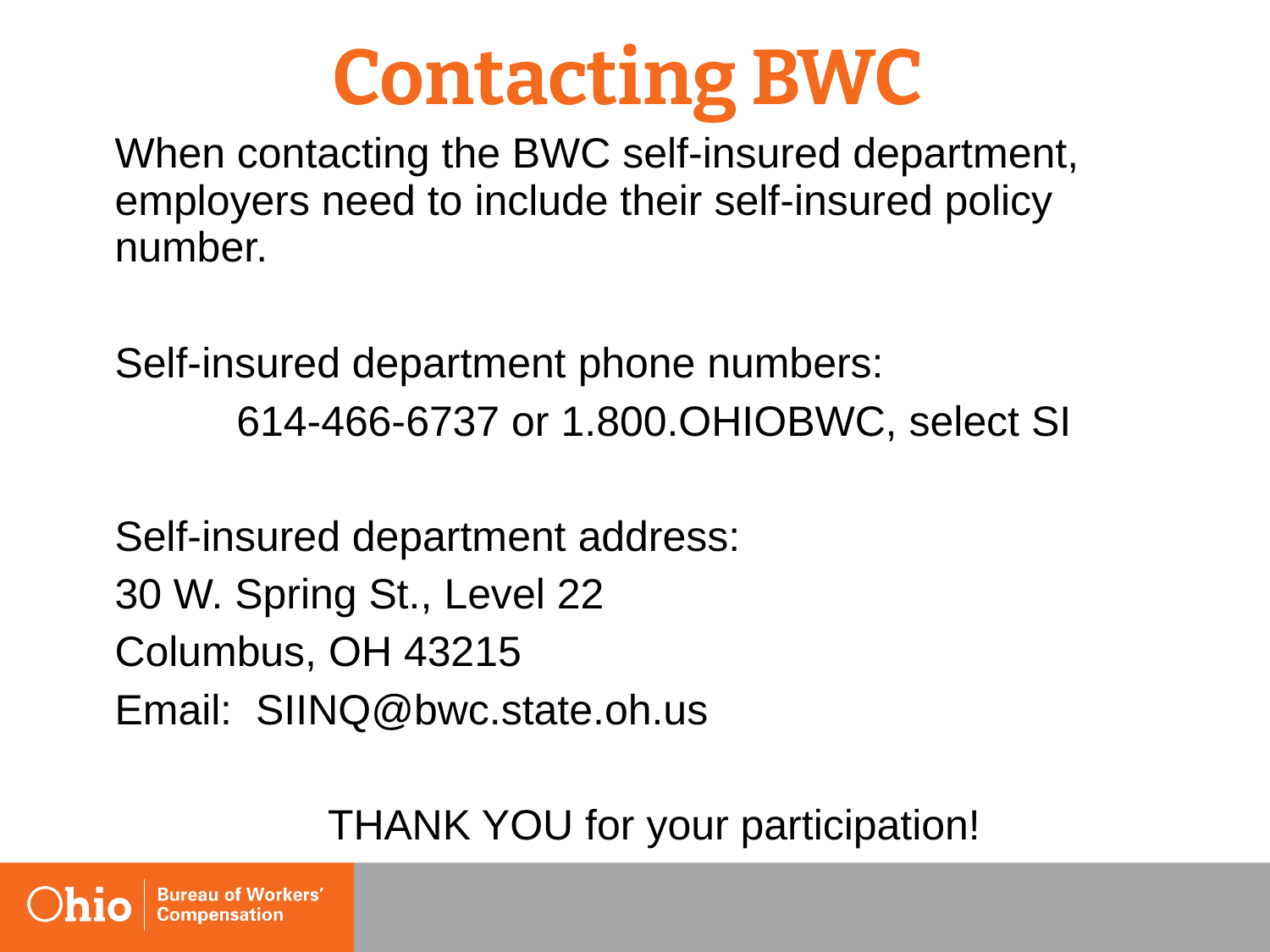

# Contacting BWC
When contacting the BWC self-insured department, employers need to include their self-insured policy number.

Self-insured department phone numbers:
614-466-6737 or 1.800.OHIOBWC, select SI

Self-insured department address:
30 W. Spring St., Level 22
Columbus, OH 43215
Email:  SIINQ@bwc.state.oh.us

THANK YOU for your participation!